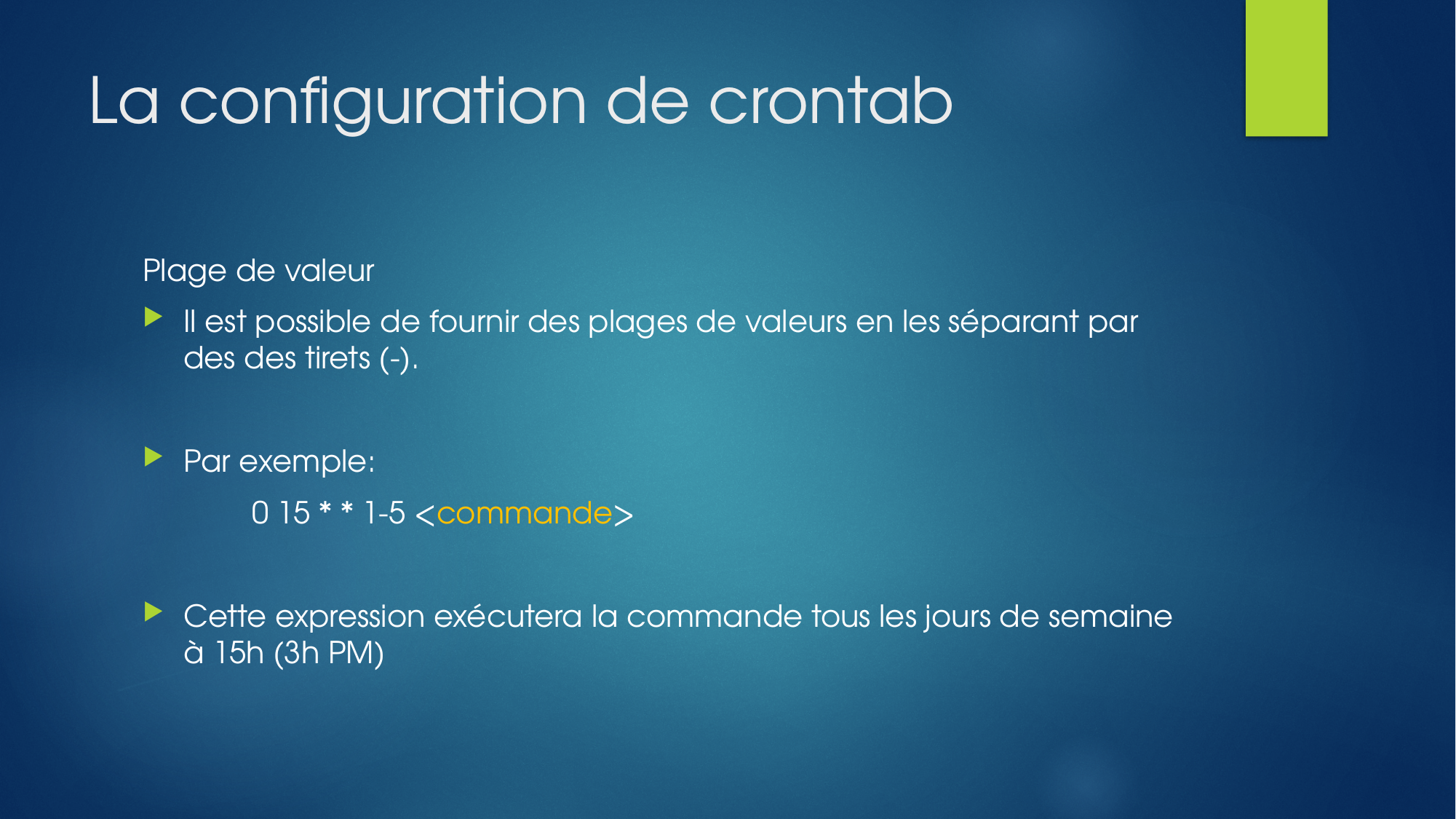

# La configuration de crontab
Plage de valeur
Il est possible de fournir des plages de valeurs en les séparant par des des tirets (-).

Par exemple:
	0 15 * * 1-5 <commande>

Cette expression exécutera la commande tous les jours de semaine à 15h (3h PM)